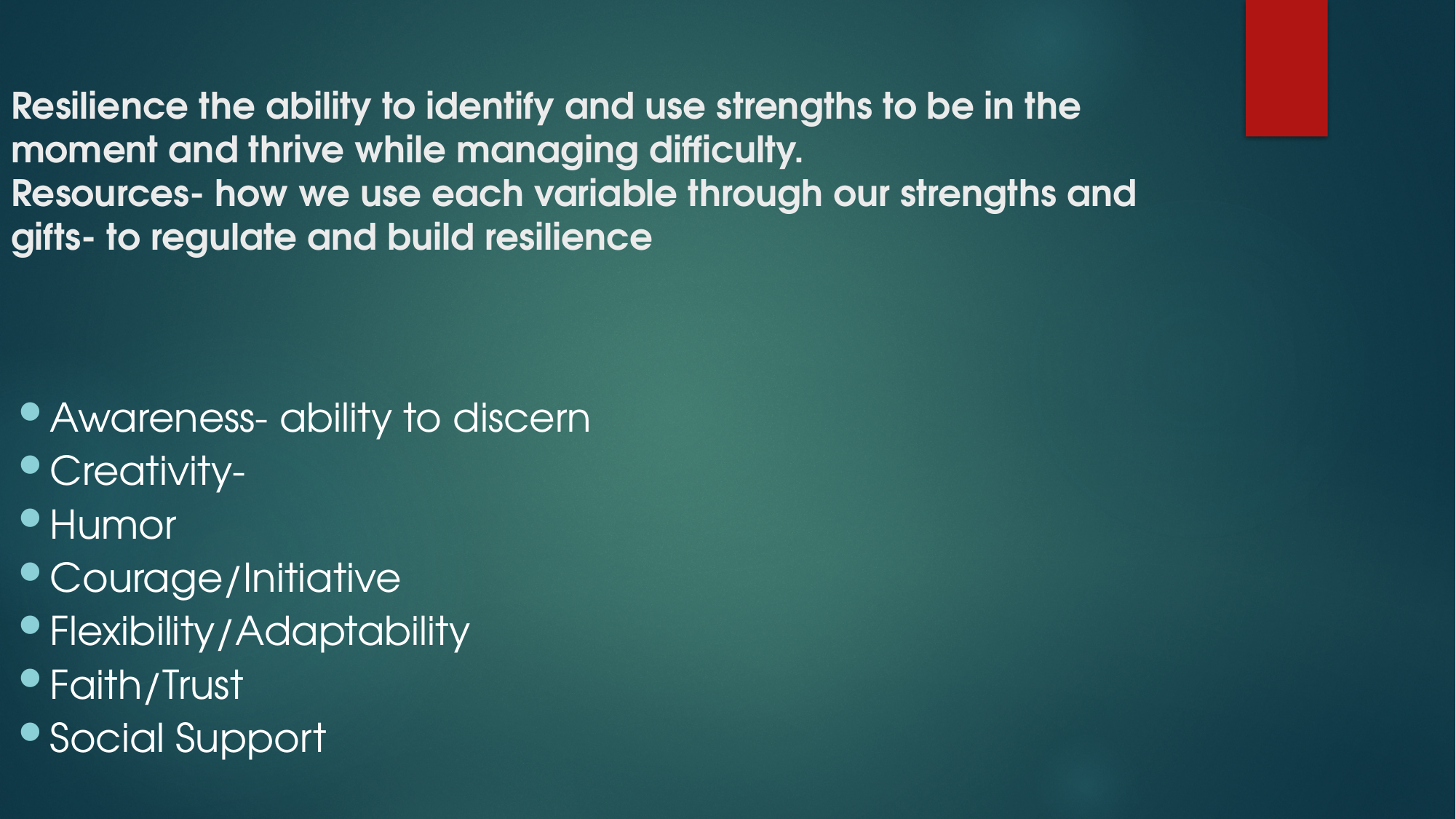

Resilience the ability to identify and use strengths to be in the moment and thrive while managing difficulty.
Resources- how we use each variable through our strengths and gifts- to regulate and build resilience

Awareness- ability to discern
Creativity-
Humor
Courage/Initiative
Flexibility/Adaptability
Faith/Trust
Social Support